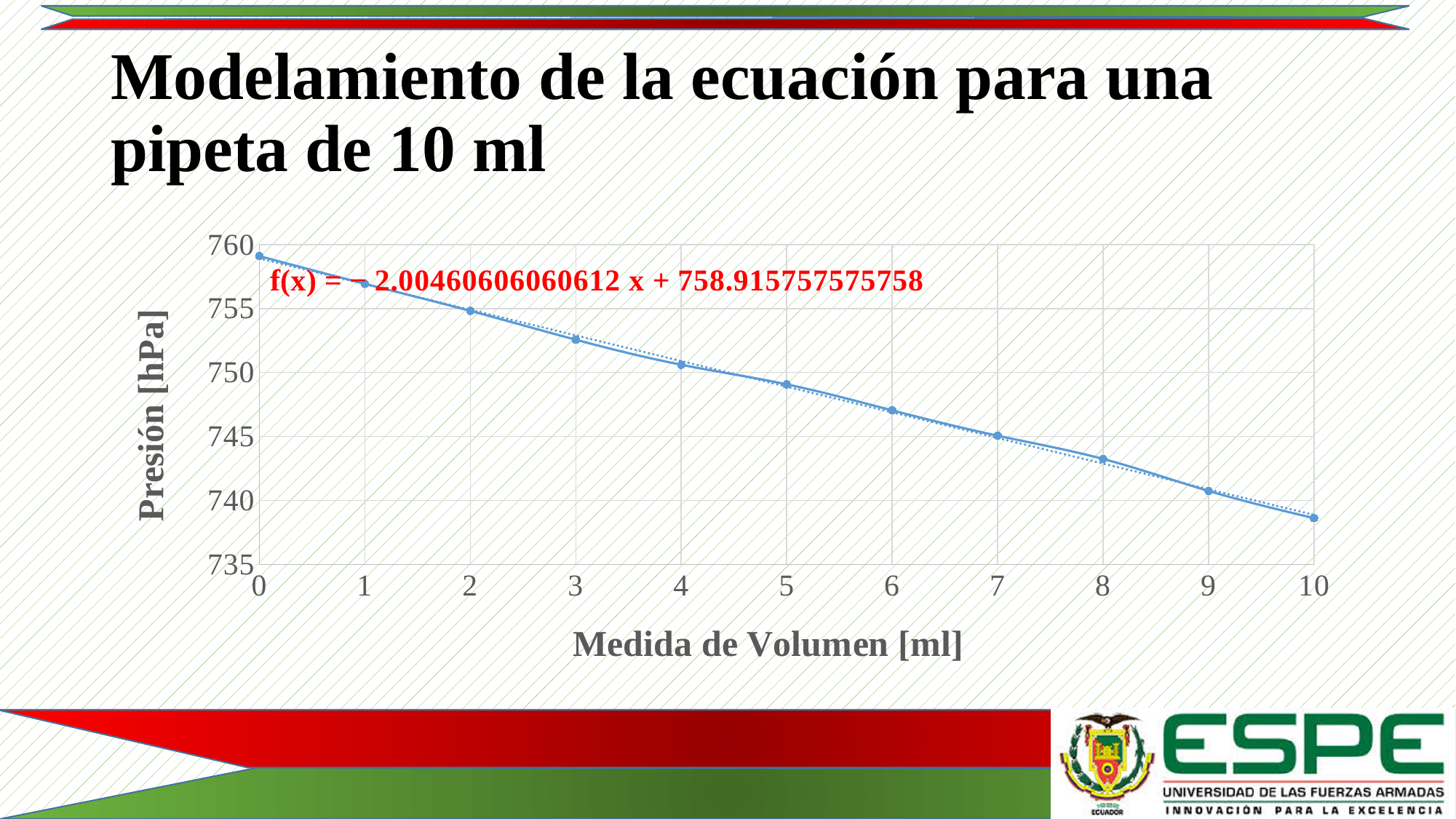

# Modelamiento de la ecuación para una pipeta de 10 ml

### Chart

| Category |  |
|---|---|